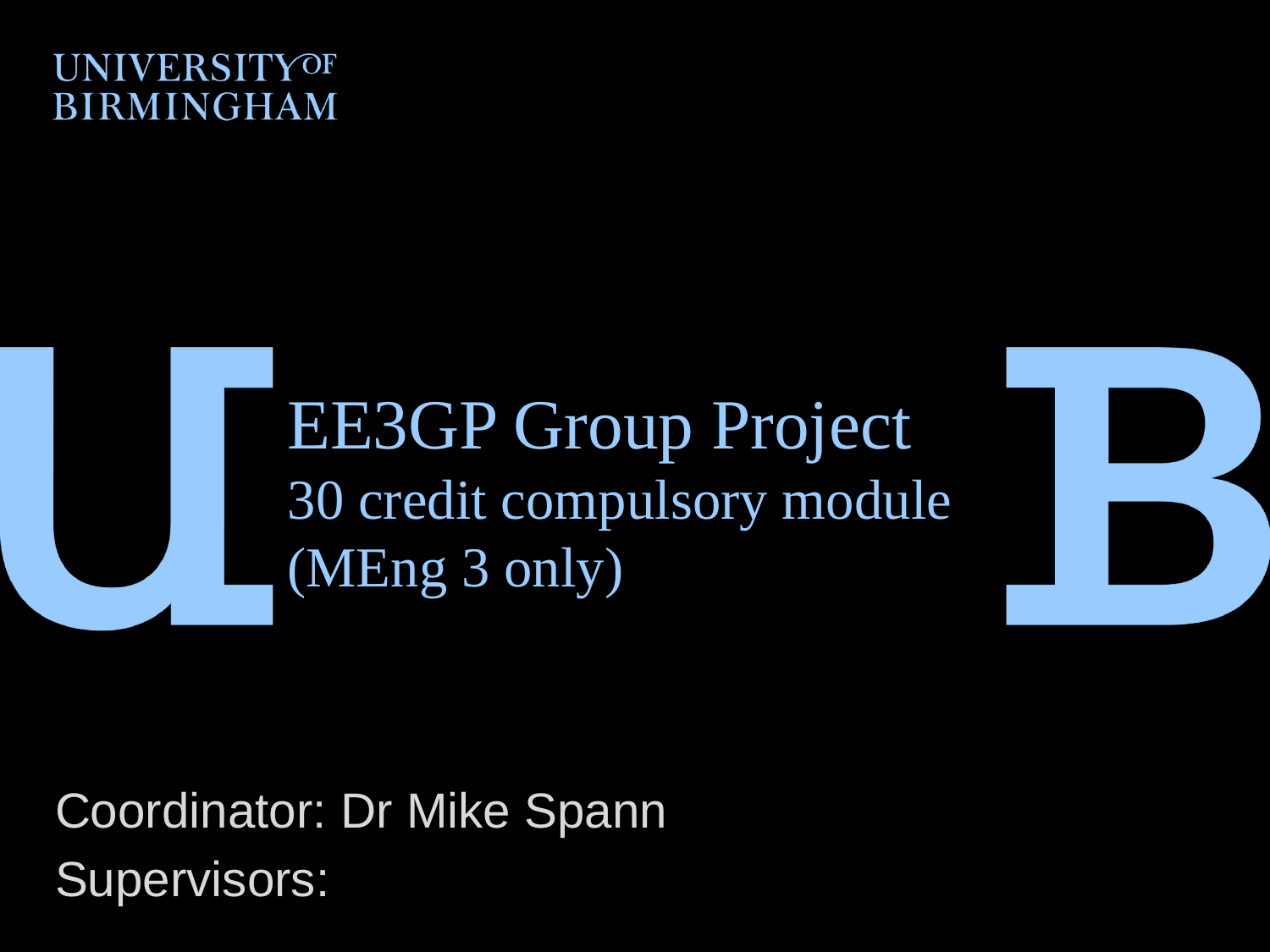

# EE3GP Group Project 30 credit compulsory module (MEng 3 only)
Coordinator: Dr Mike Spann
Supervisors: